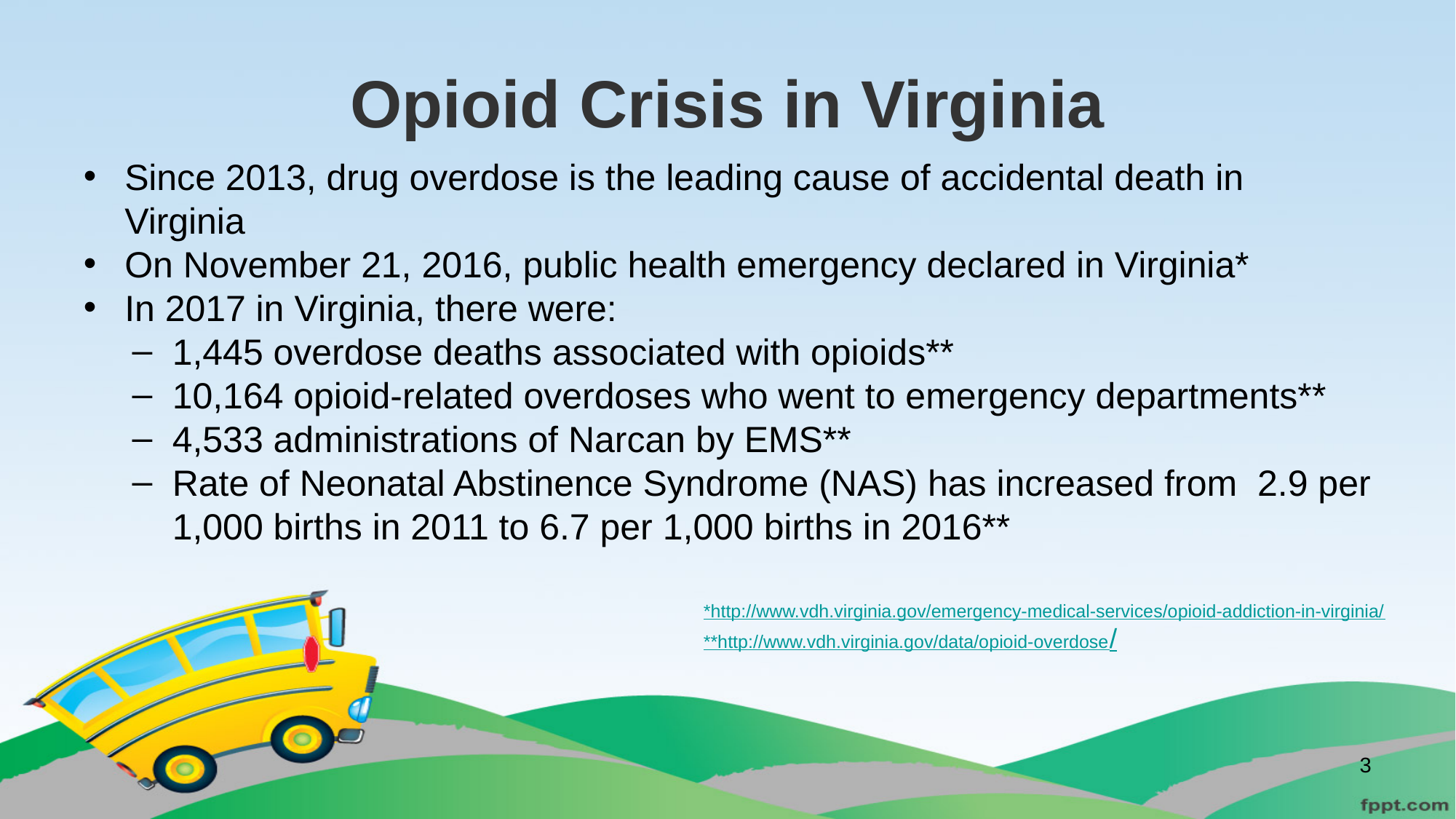

# Opioid Crisis in Virginia
Since 2013, drug overdose is the leading cause of accidental death in Virginia
On November 21, 2016, public health emergency declared in Virginia*
In 2017 in Virginia, there were:
1,445 overdose deaths associated with opioids**
10,164 opioid-related overdoses who went to emergency departments**
4,533 administrations of Narcan by EMS**
Rate of Neonatal Abstinence Syndrome (NAS) has increased from  2.9 per 1,000 births in 2011 to 6.7 per 1,000 births in 2016**
*http://www.vdh.virginia.gov/emergency-medical-services/opioid-addiction-in-virginia/
**http://www.vdh.virginia.gov/data/opioid-overdose/
3